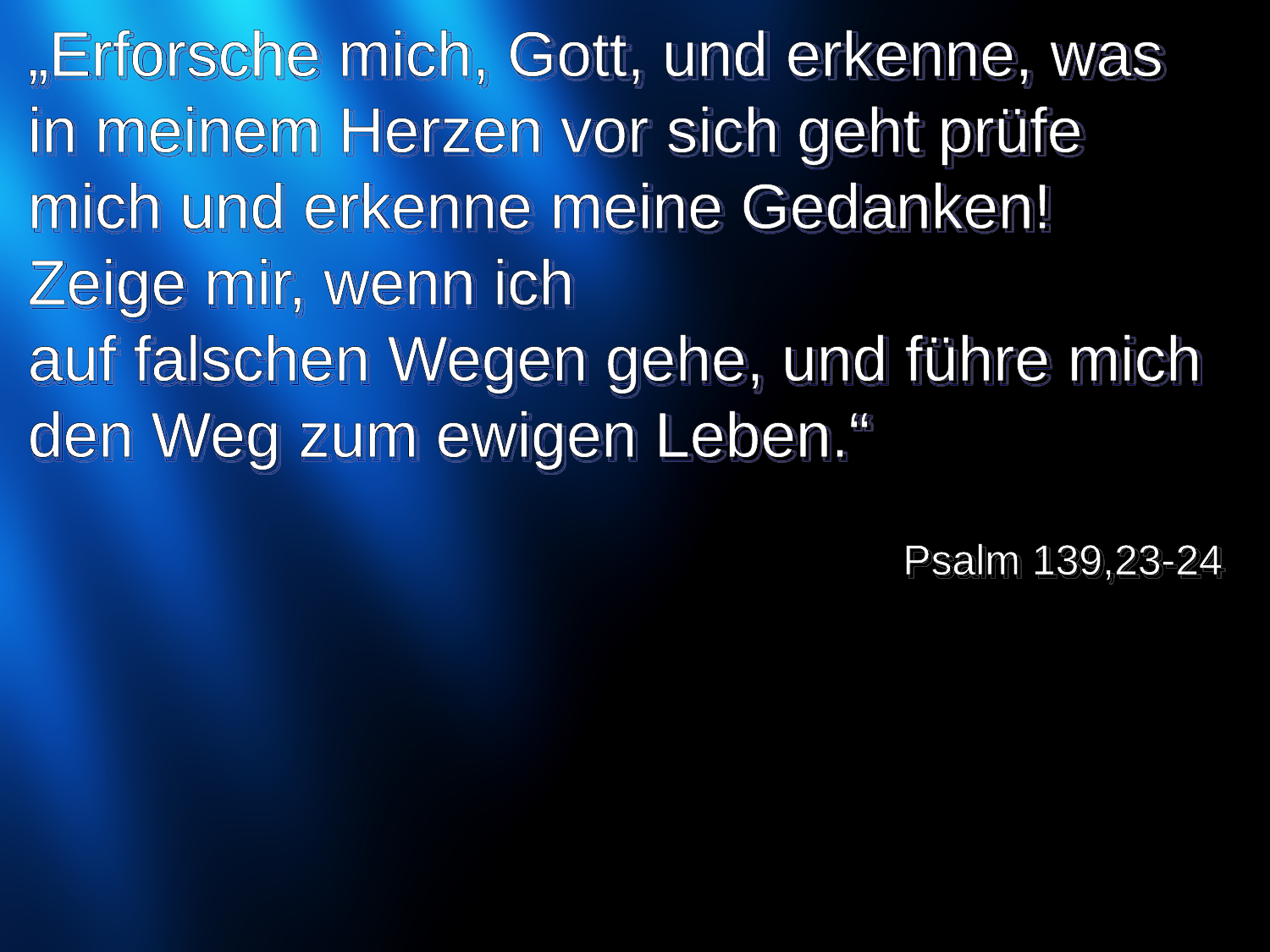

# „Erforsche mich, Gott, und erkenne, was in meinem Herzen vor sich geht prüfe mich und erkenne meine Gedanken! Zeige mir, wenn ich auf falschen Wegen gehe, und führe mich den Weg zum ewigen Leben.“
Psalm 139,23-24